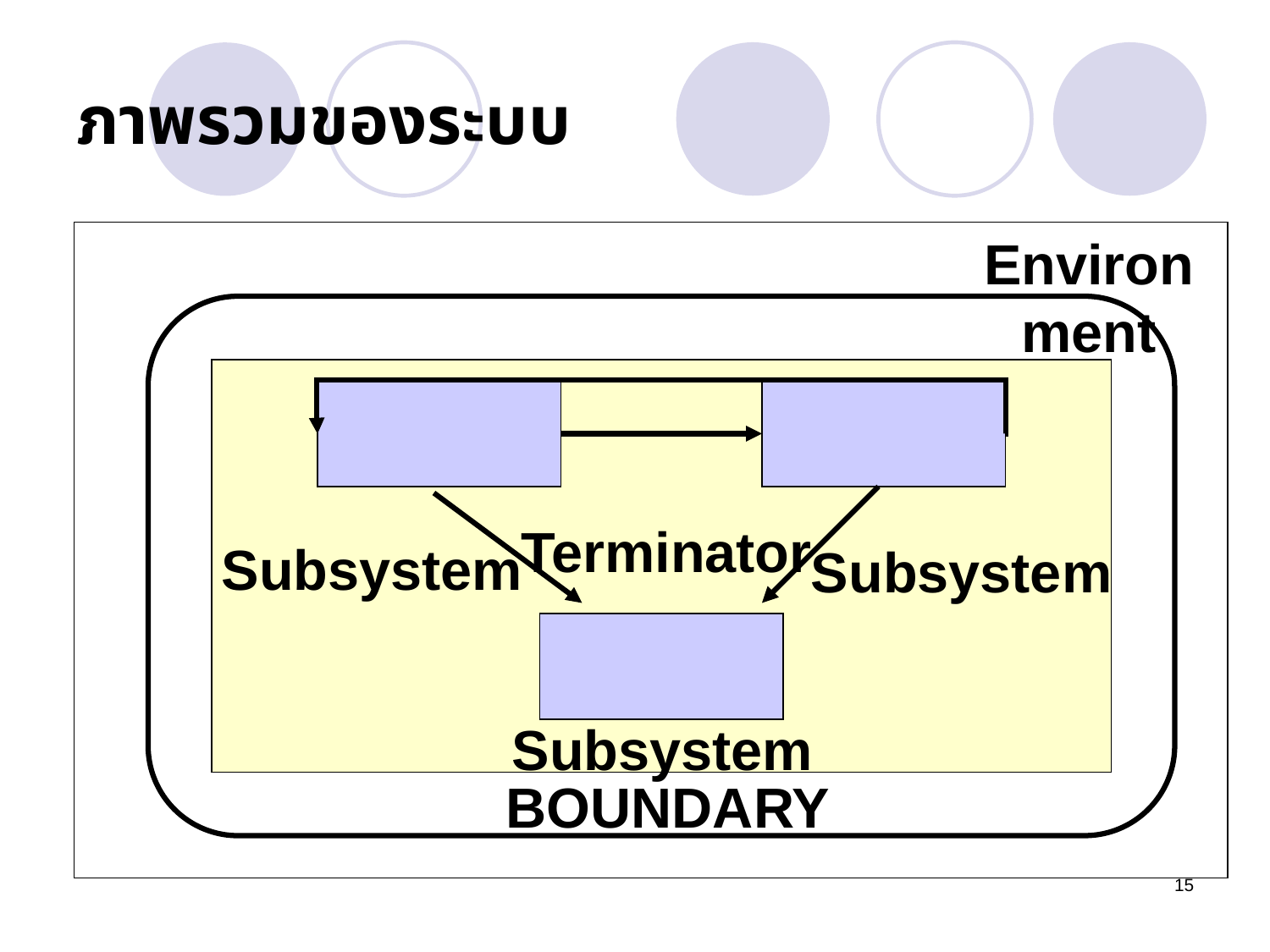

# ภาพรวมของระบบ

Environment

Terminator
Subsystem
Subsystem

Subsystem
BOUNDARY
15